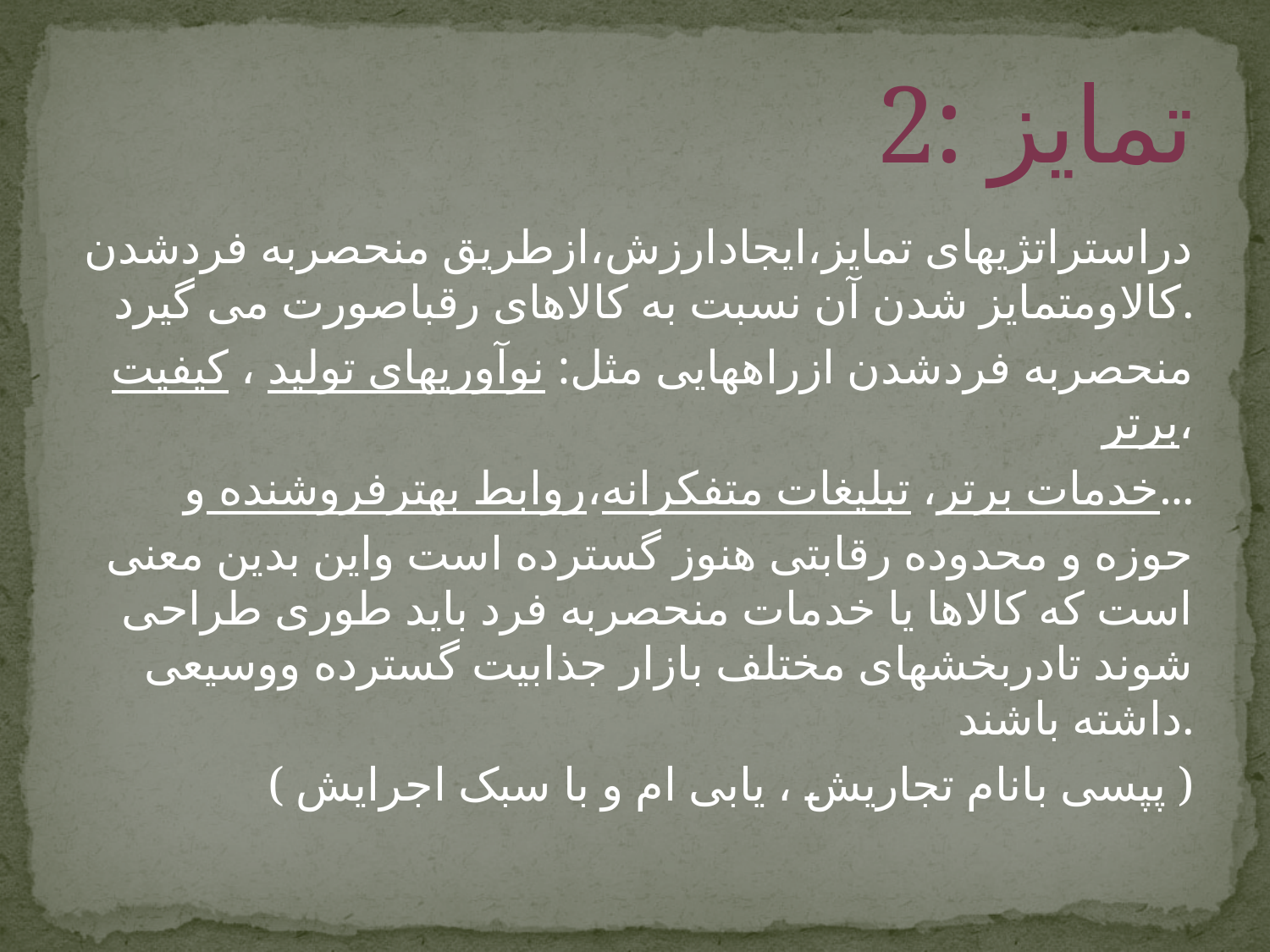

# 2: تمایز
دراستراتژیهای تمایز،ایجادارزش،ازطریق منحصربه فردشدن کالاومتمایز شدن آن نسبت به کالاهای رقباصورت می گیرد.
منحصربه فردشدن ازراههایی مثل: نوآوریهای تولید ، کیفیت برتر،
خدمات برتر، تبلیغات متفکرانه،روابط بهترفروشنده و...
حوزه و محدوده رقابتی هنوز گسترده است واین بدین معنی است که کالاها یا خدمات منحصربه فرد باید طوری طراحی شوند تادربخشهای مختلف بازار جذابیت گسترده ووسیعی داشته باشند.
( پپسی بانام تجاریش ، یابی ام و با سبک اجرایش )